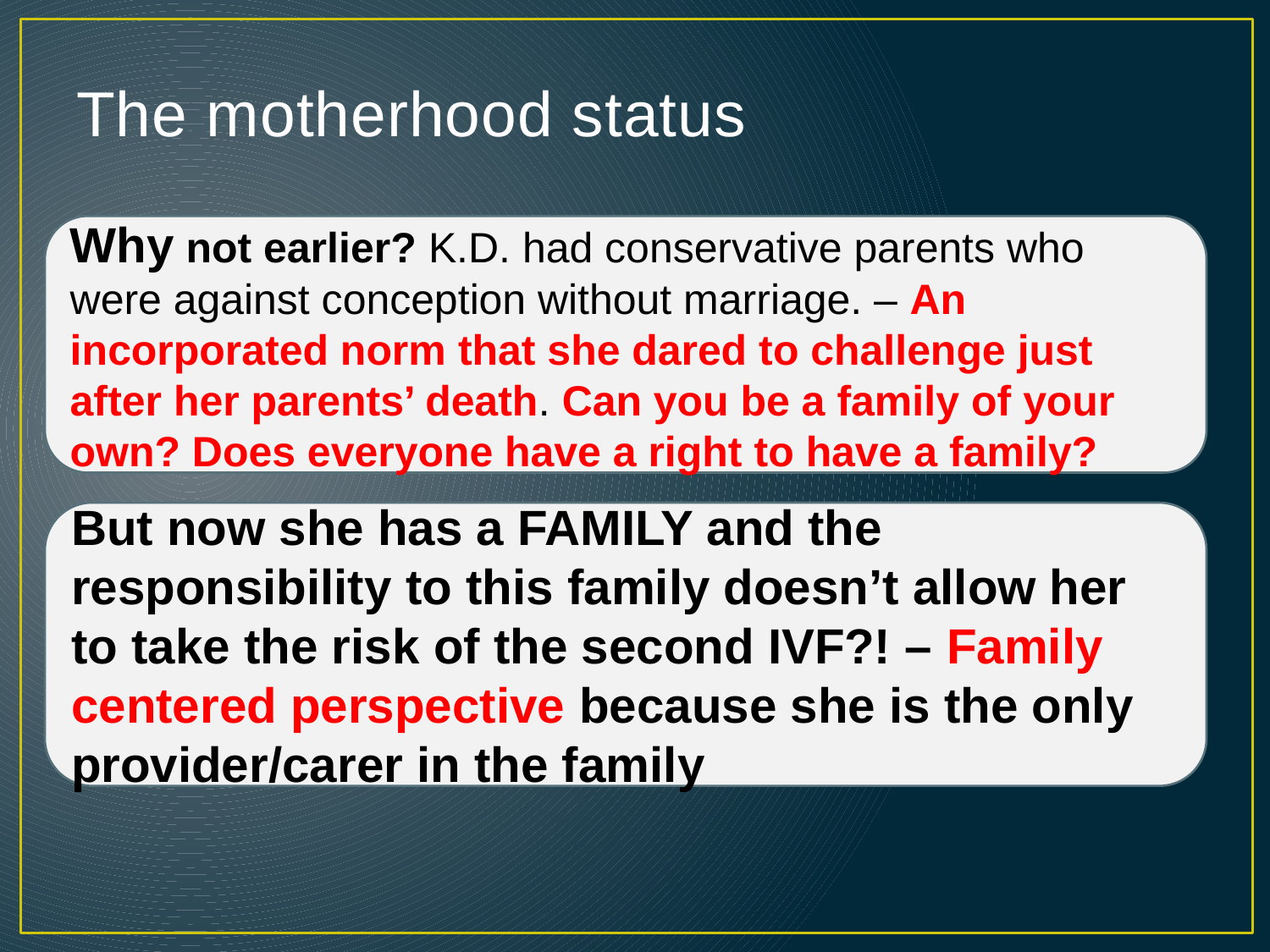

# The motherhood status
Why not earlier? K.D. had conservative parents who were against conception without marriage. – An incorporated norm that she dared to challenge just after her parents’ death. Can you be a family of your own? Does everyone have a right to have a family?
But now she has a FAMILY and the responsibility to this family doesn’t allow her to take the risk of the second IVF?! – Family centered perspective because she is the only provider/carer in the family